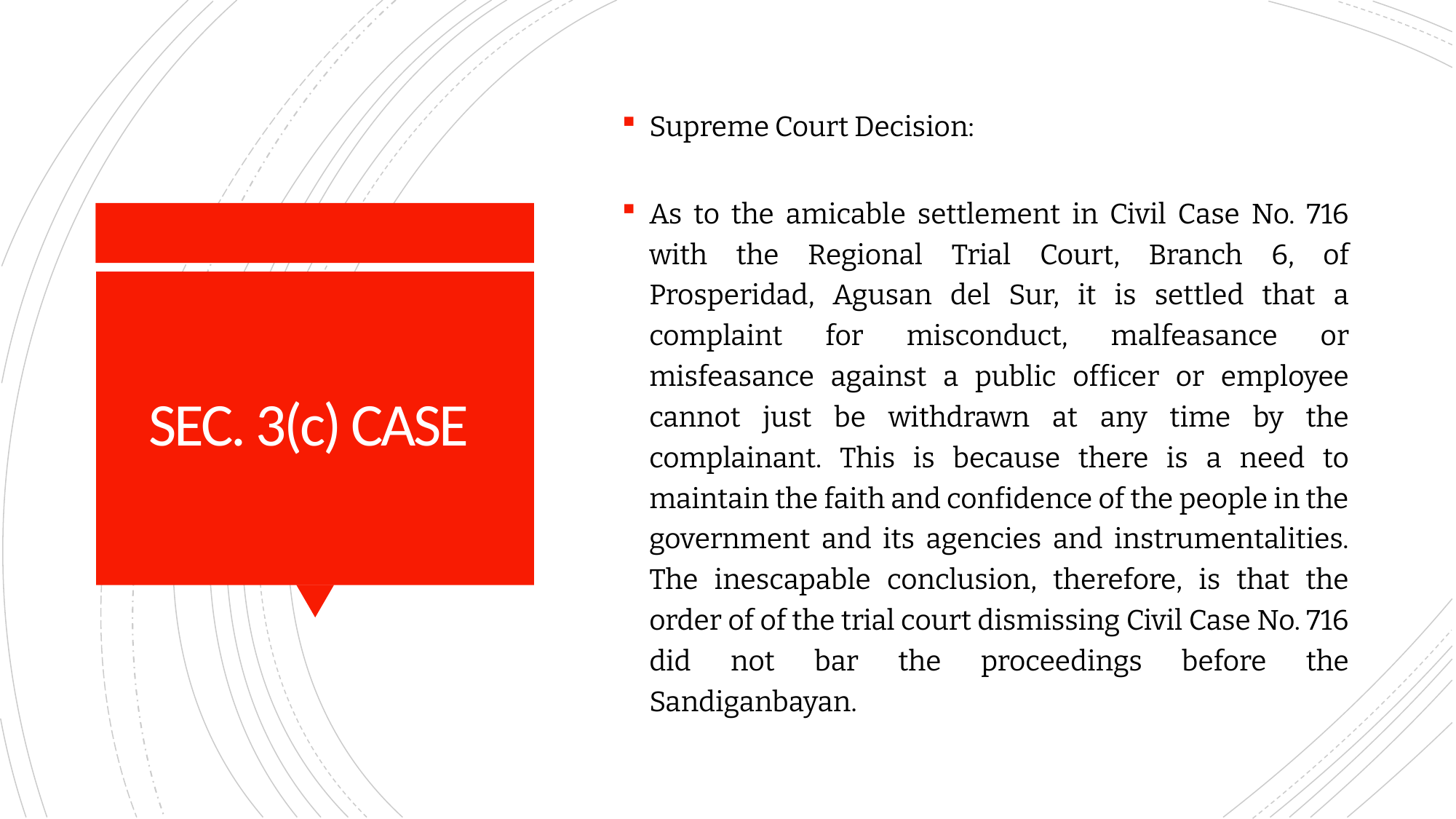

Supreme Court Decision:

As to the amicable settlement in Civil Case No. 716 with the Regional Trial Court, Branch 6, of Prosperidad, Agusan del Sur, it is settled that a complaint for misconduct, malfeasance or misfeasance against a public officer or employee cannot just be withdrawn at any time by the complainant. This is because there is a need to maintain the faith and confidence of the people in the government and its agencies and instrumentalities. The inescapable conclusion, therefore, is that the order of of the trial court dismissing Civil Case No. 716 did not bar the proceedings before the Sandiganbayan.
# SEC. 3(c) CASE